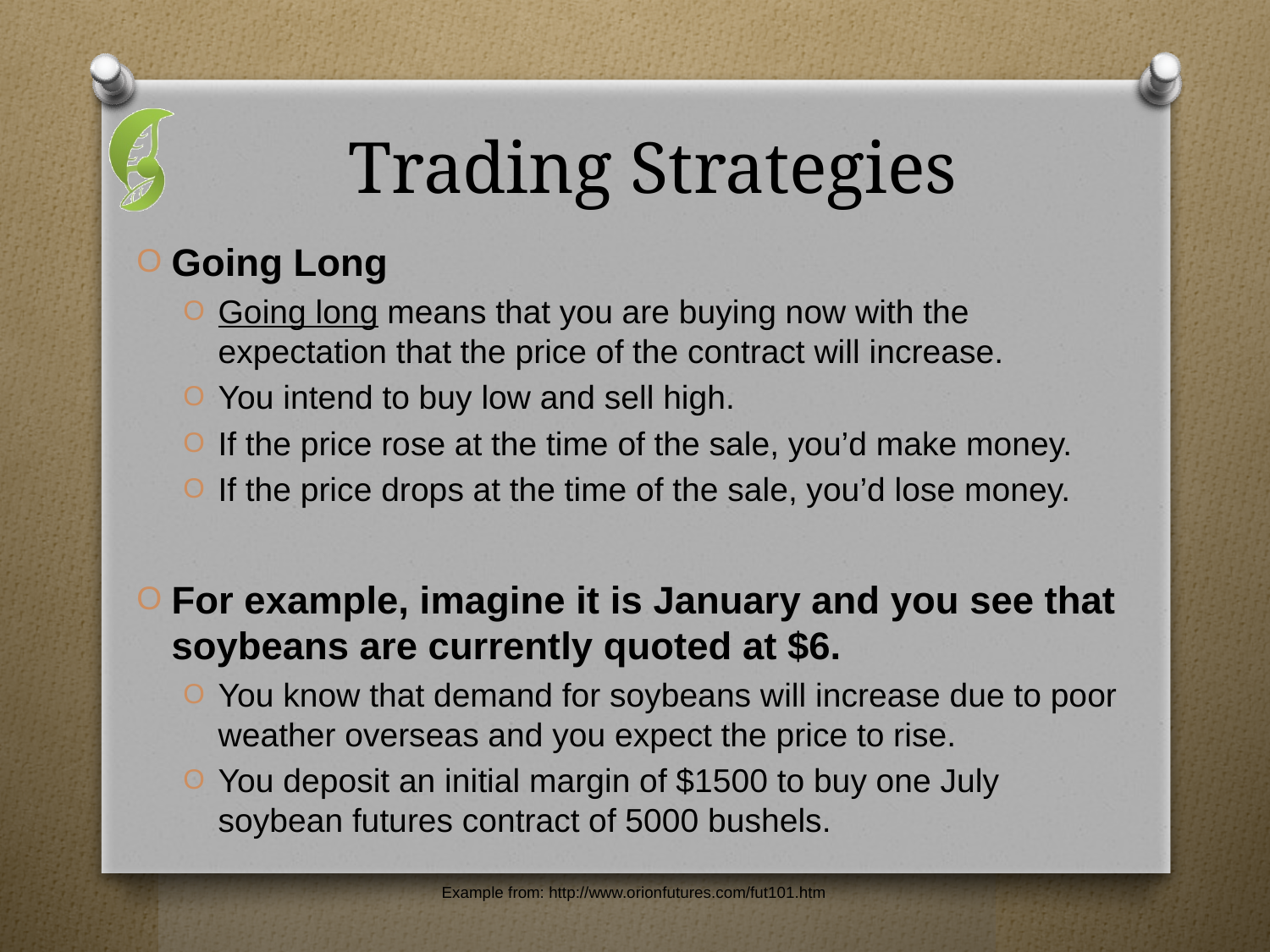

# Trading Strategies
Going Long
Going long means that you are buying now with the expectation that the price of the contract will increase.
You intend to buy low and sell high.
If the price rose at the time of the sale, you’d make money.
If the price drops at the time of the sale, you’d lose money.

For example, imagine it is January and you see that soybeans are currently quoted at $6.
You know that demand for soybeans will increase due to poor weather overseas and you expect the price to rise.
You deposit an initial margin of $1500 to buy one July soybean futures contract of 5000 bushels.
Example from: http://www.orionfutures.com/fut101.htm